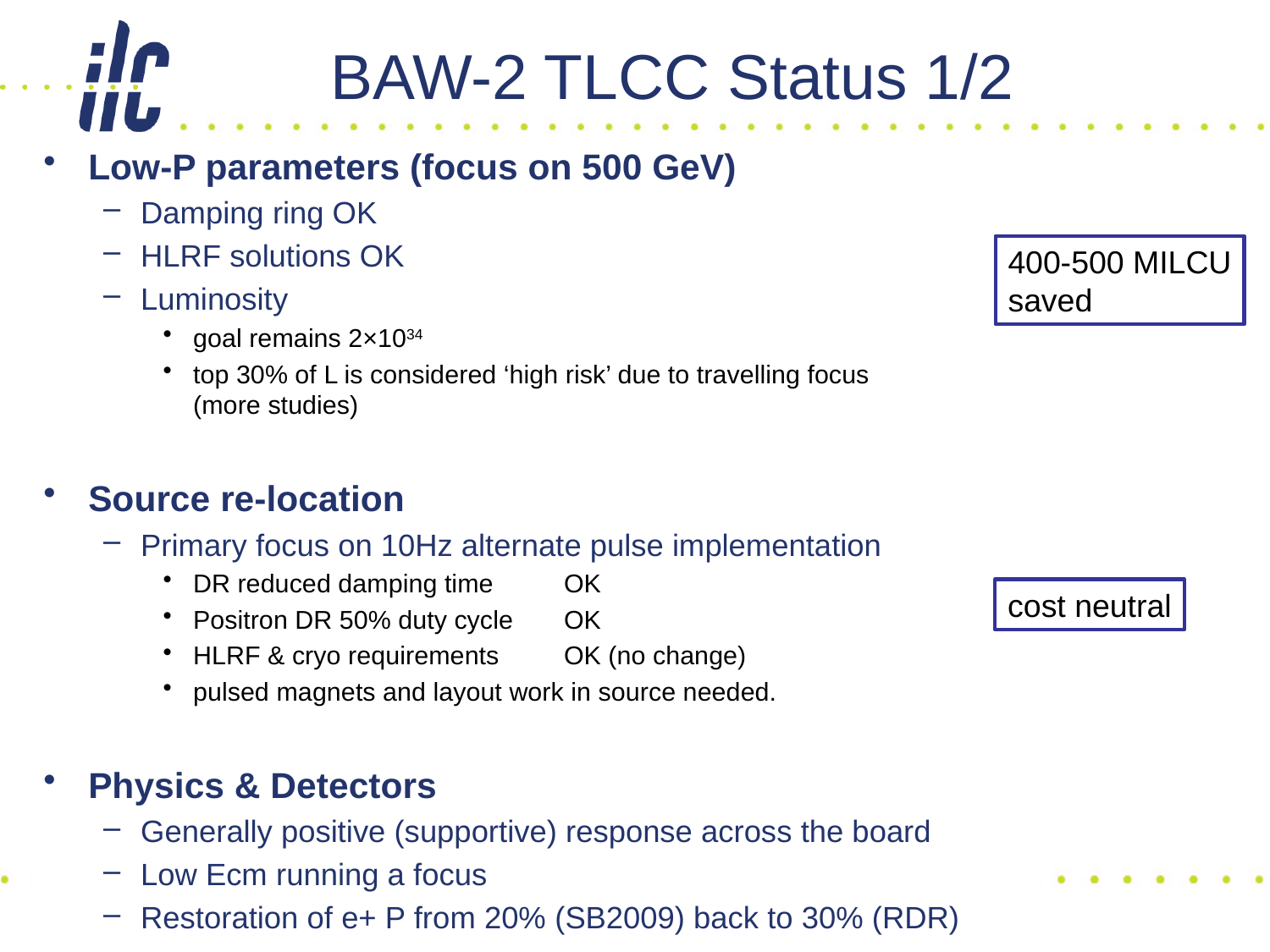

# BAW-2 TLCC Status 1/2
Low-P parameters (focus on 500 GeV)
Damping ring OK
HLRF solutions OK
Luminosity
goal remains 2×1034
top 30% of L is considered ‘high risk’ due to travelling focus
(more studies)

Source re-location
Primary focus on 10Hz alternate pulse implementation
DR reduced damping time 		OK
Positron DR 50% duty cycle   	OK
HLRF & cryo requirements  	OK (no change)
pulsed magnets and layout work in source needed.

Physics & Detectors
Generally positive (supportive) response across the board
Low Ecm running a focus
Restoration of e+ P from 20% (SB2009) back to 30% (RDR)

400-500 MILCU
saved
cost neutral